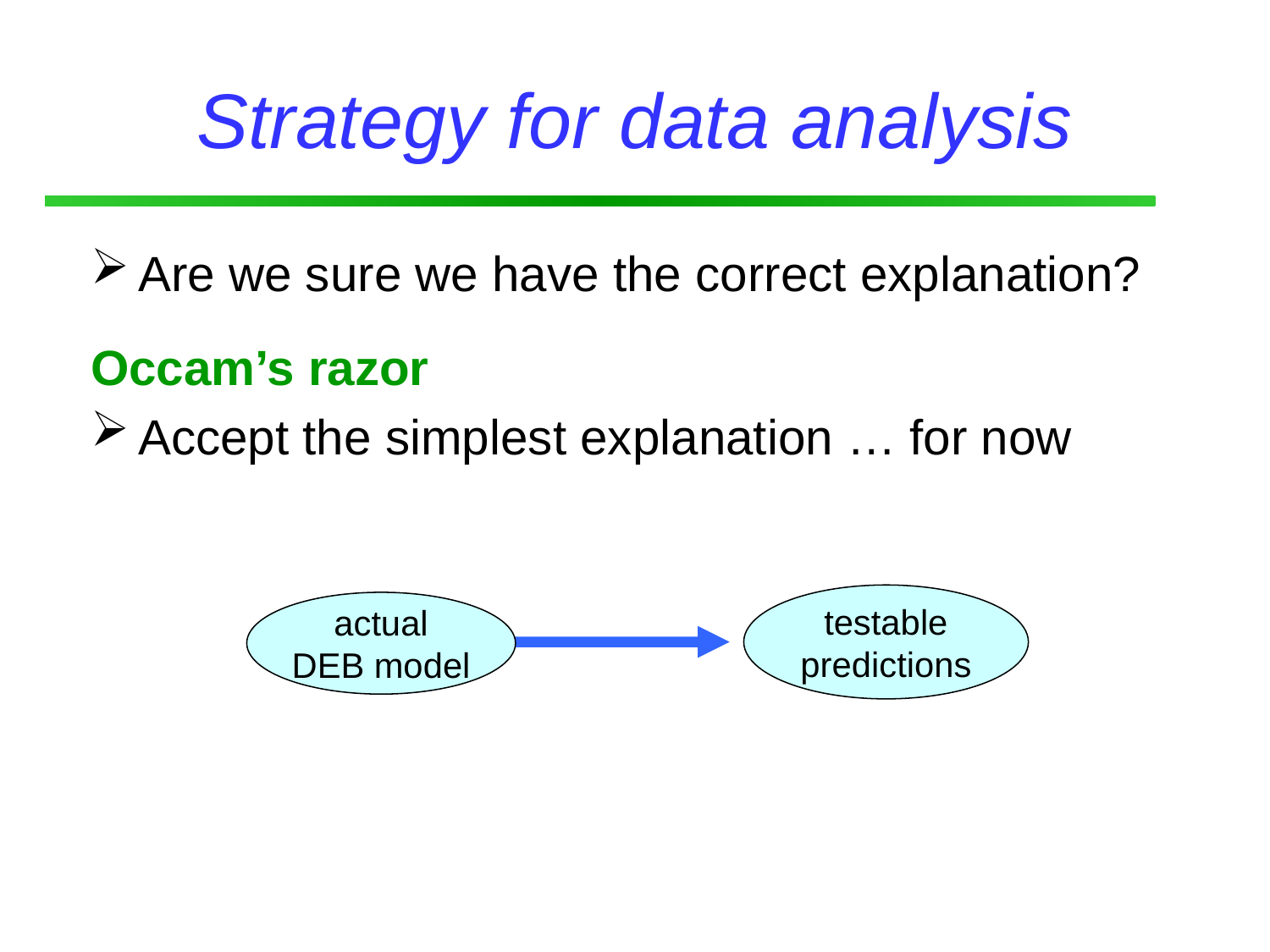

# Strategy for data analysis
Are we sure we have the correct explanation?

Occam’s razor
Accept the simplest explanation … for now
testable
predictions

actual
DEB model